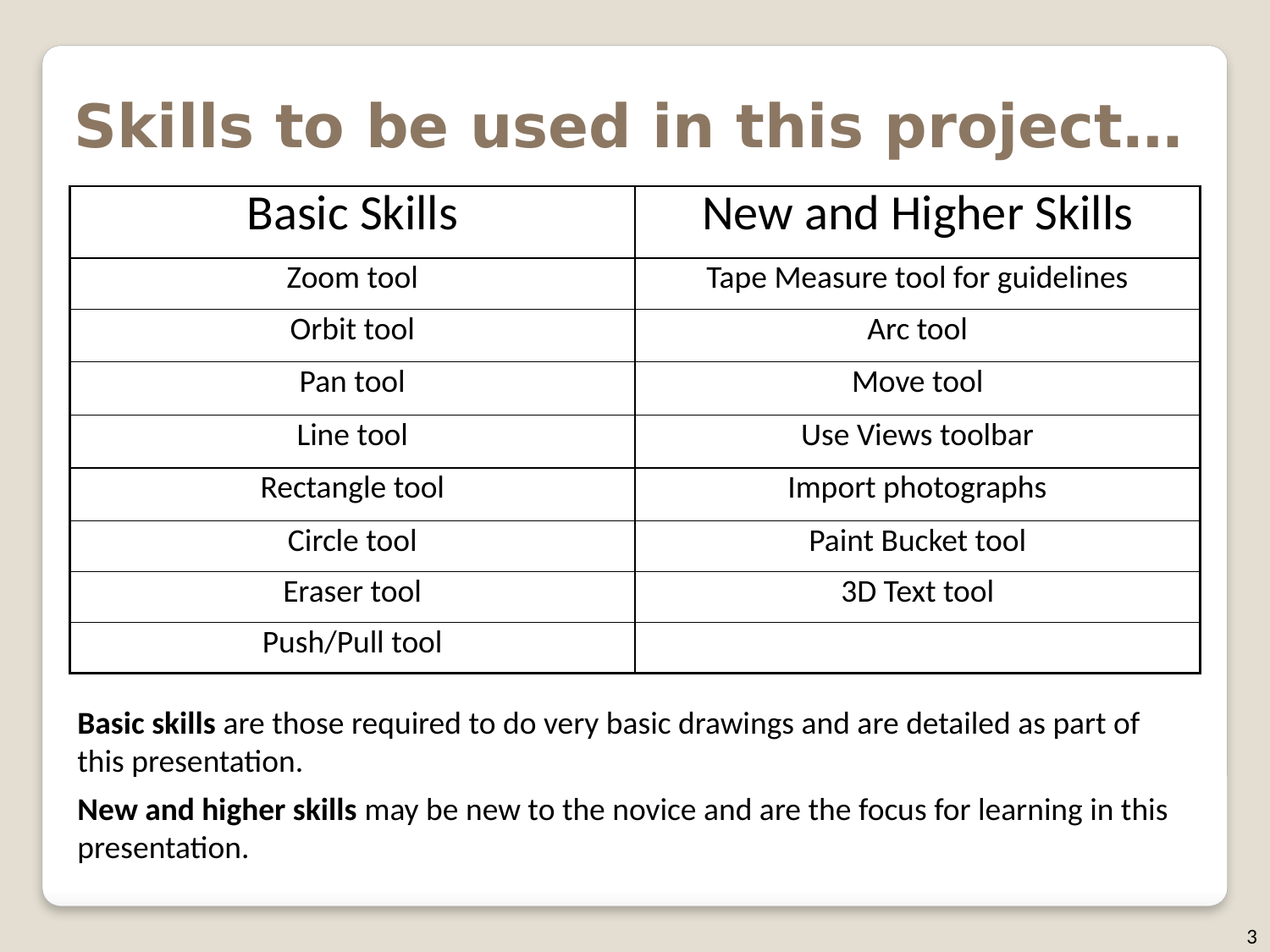

Skills to be used in this project…
| Basic Skills | New and Higher Skills |
| --- | --- |
| Zoom tool | Tape Measure tool for guidelines |
| Orbit tool | Arc tool |
| Pan tool | Move tool |
| Line tool | Use Views toolbar |
| Rectangle tool | Import photographs |
| Circle tool | Paint Bucket tool |
| Eraser tool | 3D Text tool |
| Push/Pull tool |  |
Basic skills are those required to do very basic drawings and are detailed as part of this presentation.
New and higher skills may be new to the novice and are the focus for learning in this presentation.
3